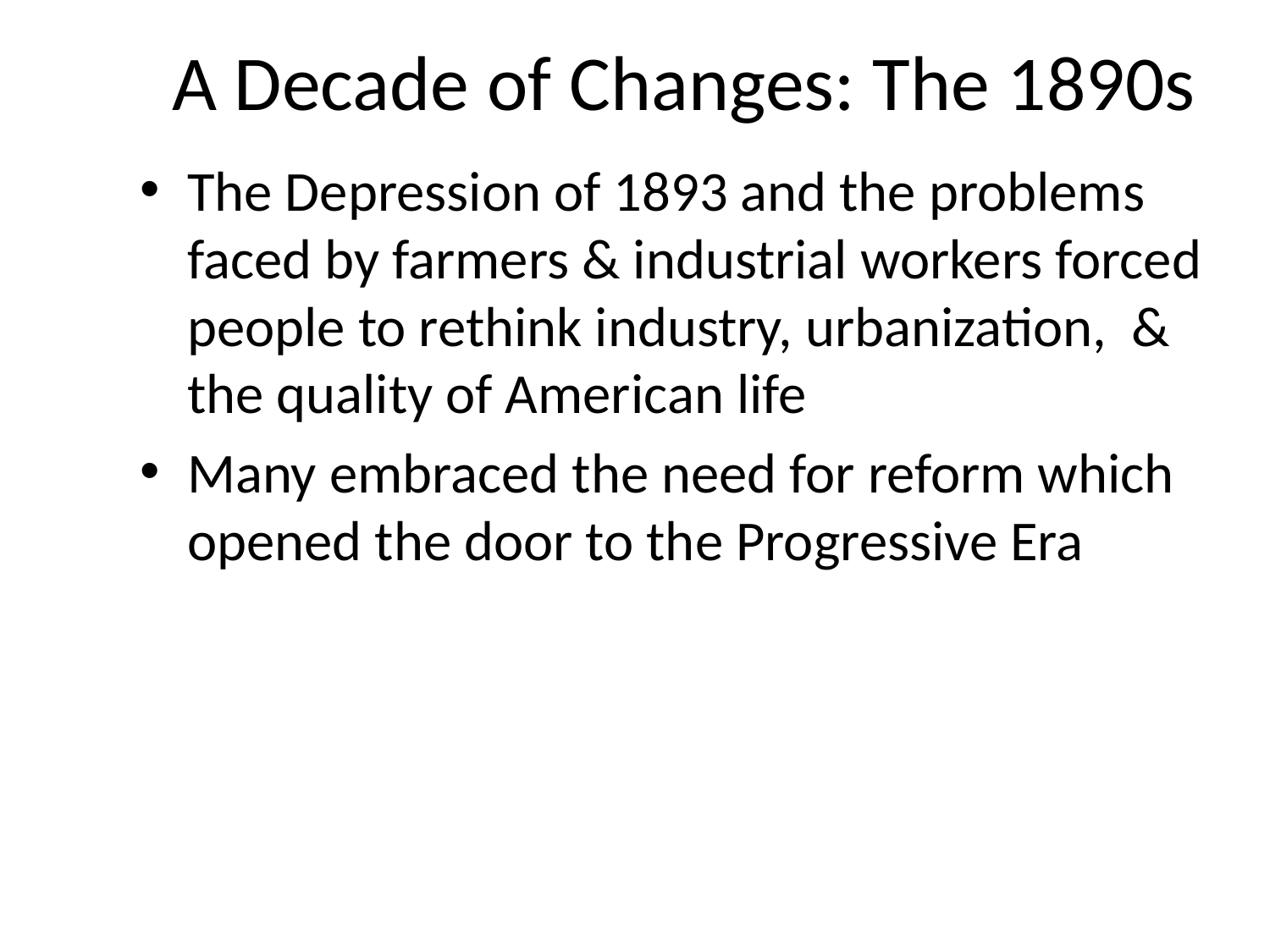

# A Decade of Changes: The 1890s
The Depression of 1893 and the problems faced by farmers & industrial workers forced people to rethink industry, urbanization,  & the quality of American life
Many embraced the need for reform which opened the door to the Progressive Era